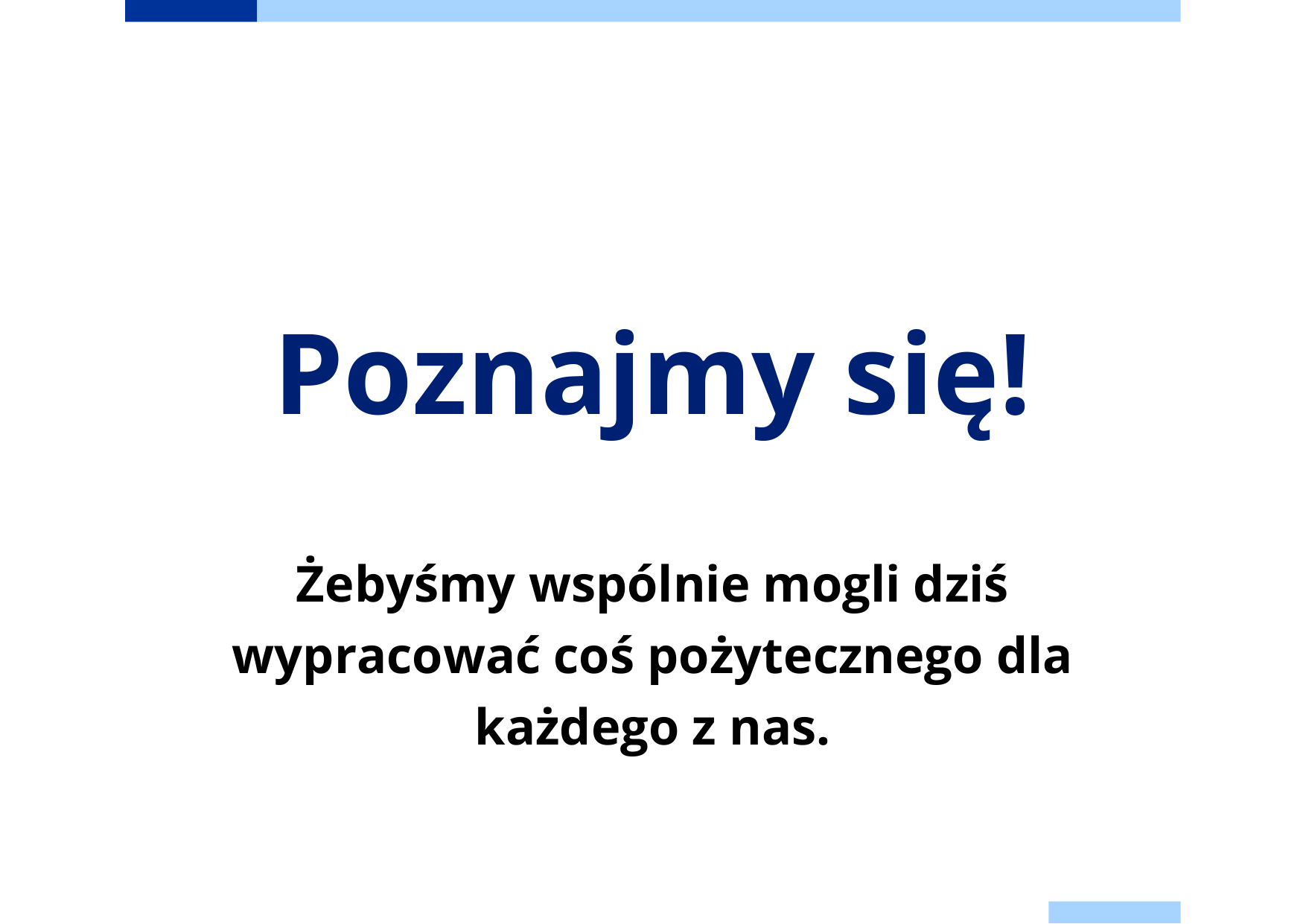

Poznajmy się!
Żebyśmy wspólnie mogli dziś wypracować coś pożytecznego dla każdego z nas.